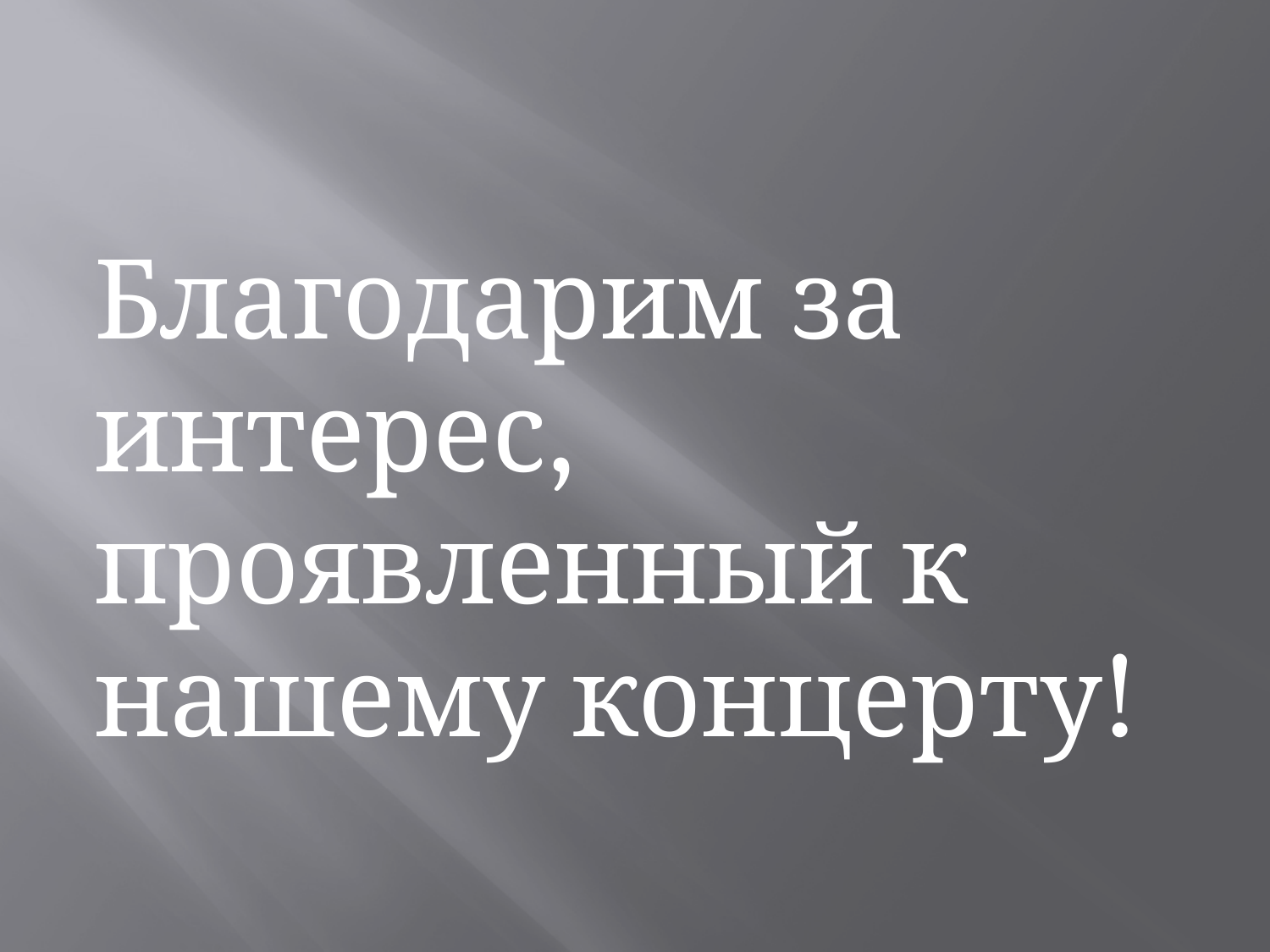

Благодарим за интерес, проявленный к нашему концерту!